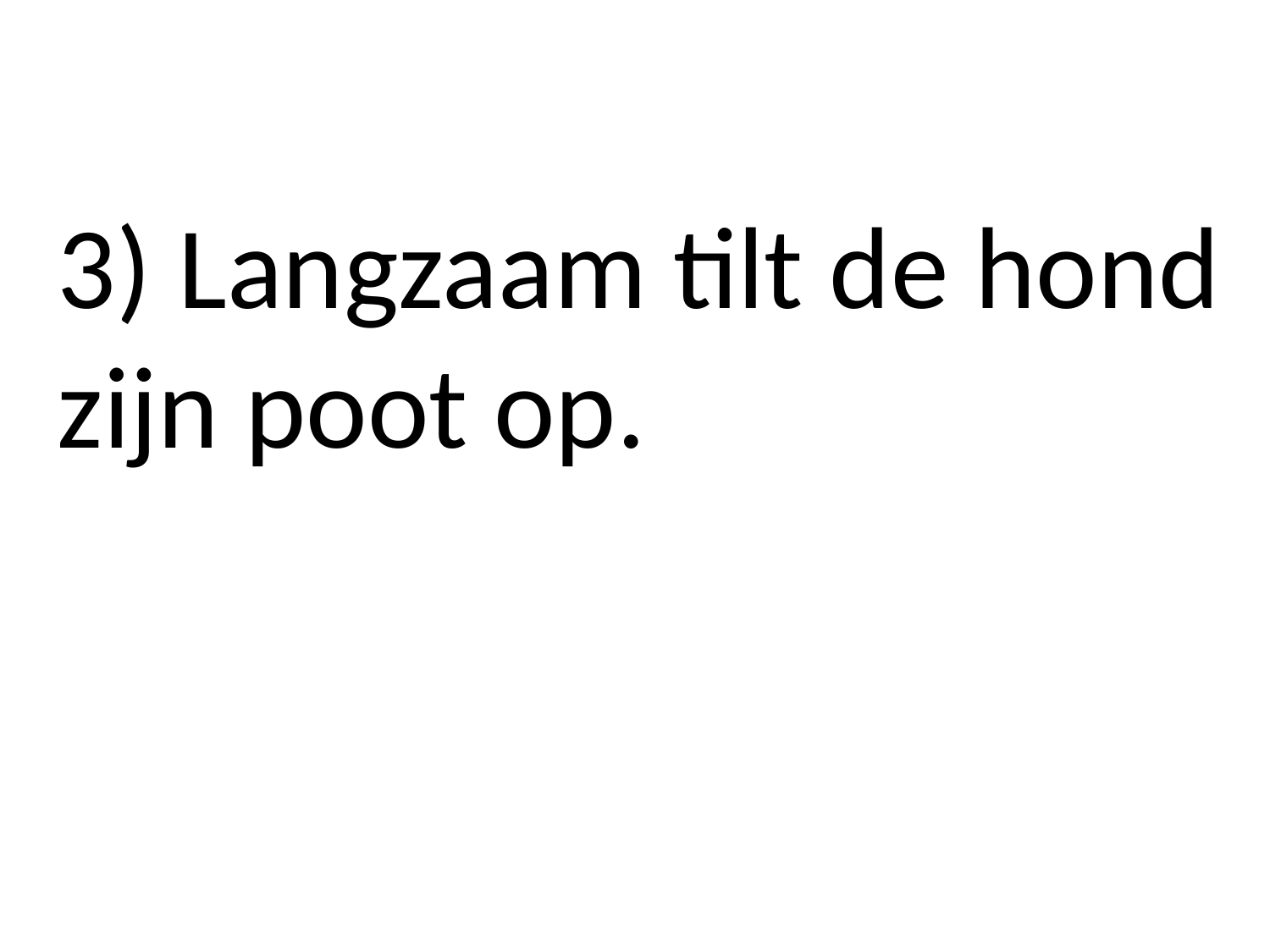

3) Langzaam tilt de hond zijn poot op.